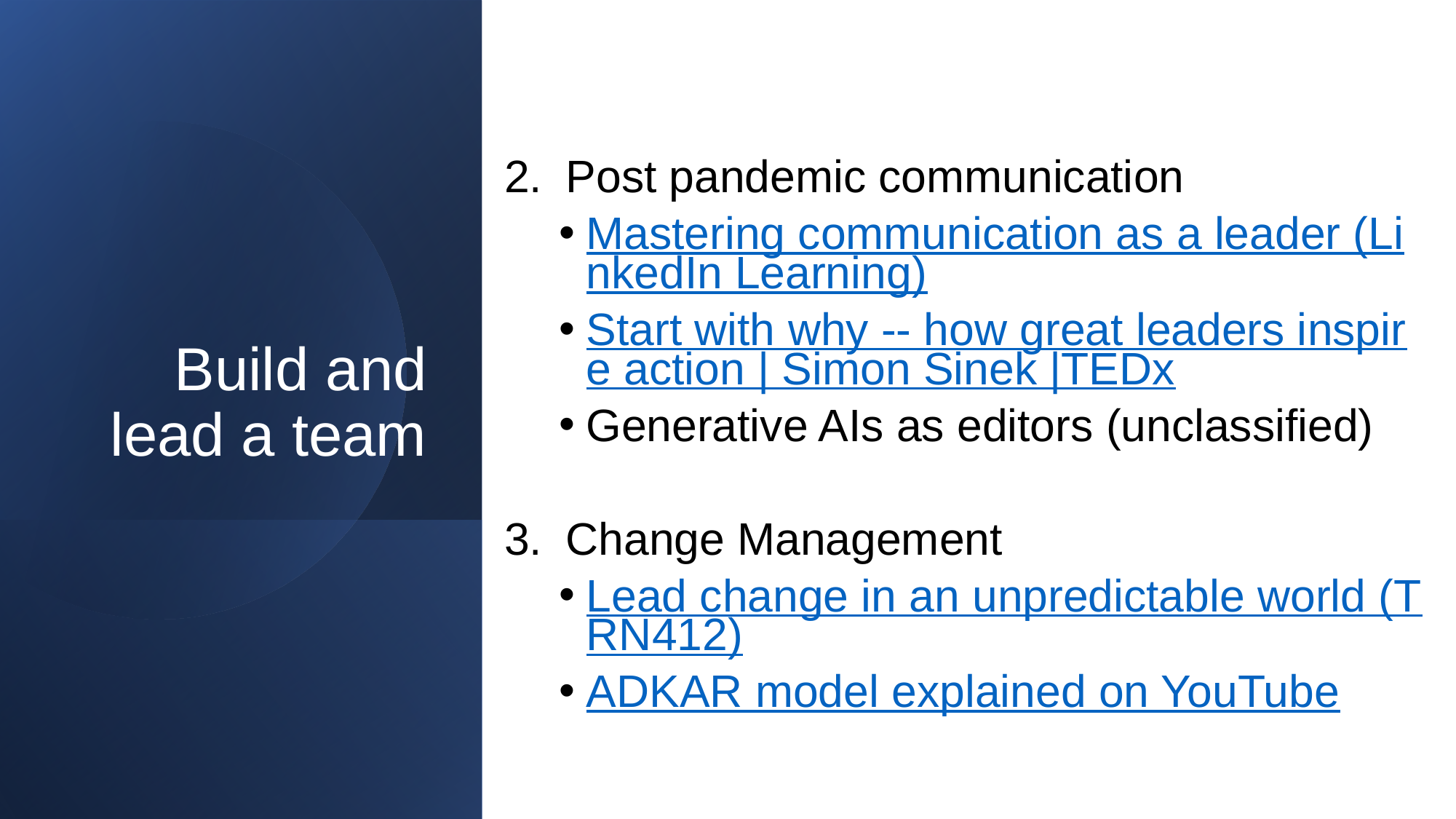

# Build and lead a team
Post pandemic communication
Mastering communication as a leader (LinkedIn Learning)
Start with why -- how great leaders inspire action | Simon Sinek |TEDx
Generative AIs as editors (unclassified)
Change Management
Lead change in an unpredictable world (TRN412)
ADKAR model explained on YouTube